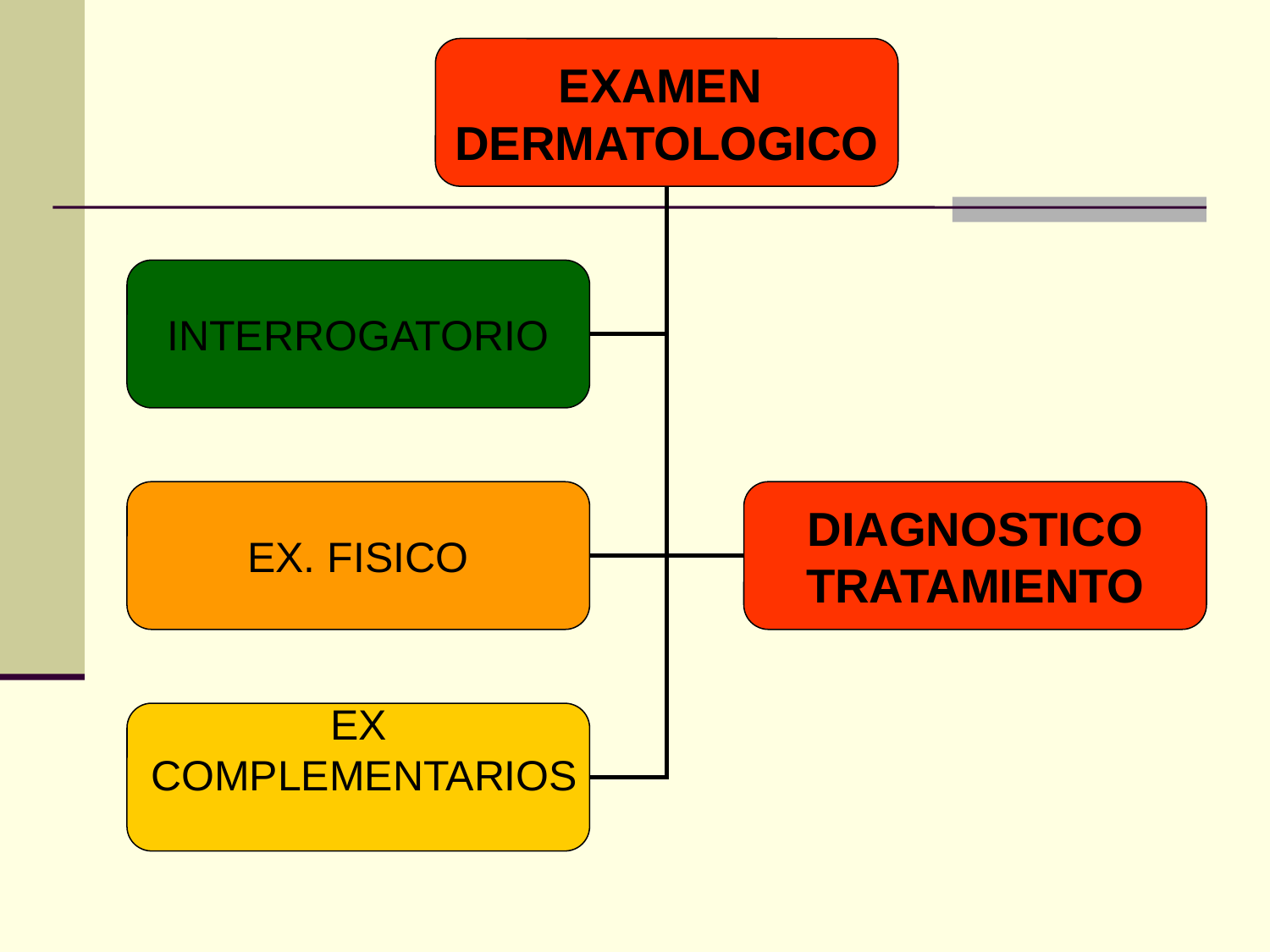

EXAMEN
DERMATOLOGICO
INTERROGATORIO
EX. FISICO
DIAGNOSTICO
TRATAMIENTO
EX
 COMPLEMENTARIOS